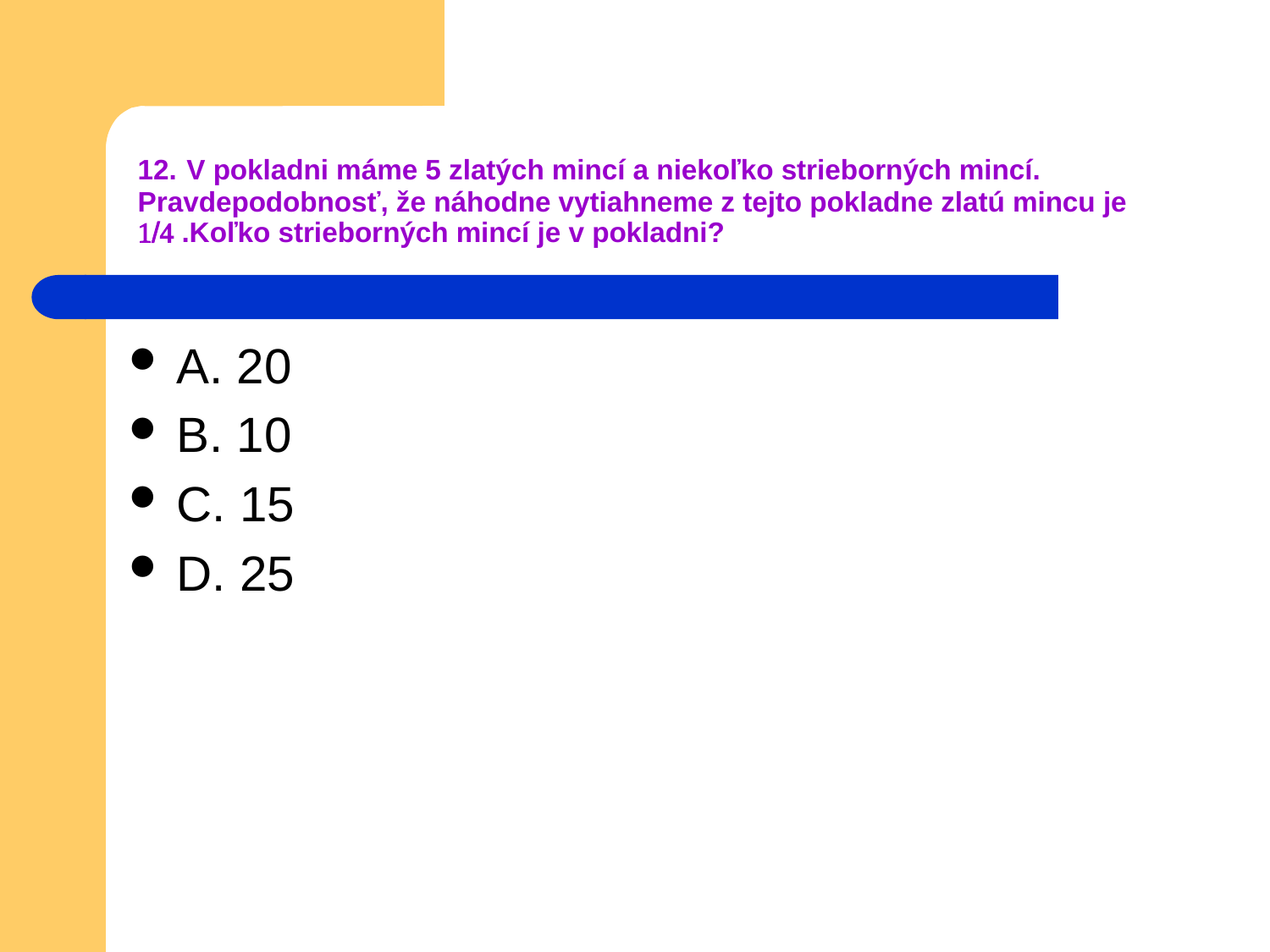

# 12. V pokladni máme 5 zlatých mincí a niekoľko strieborných mincí. Pravdepodobnosť, že náhodne vytiahneme z tejto pokladne zlatú mincu je 1/4 .Koľko strieborných mincí je v pokladni?
A. 20
B. 10
C. 15
D. 25